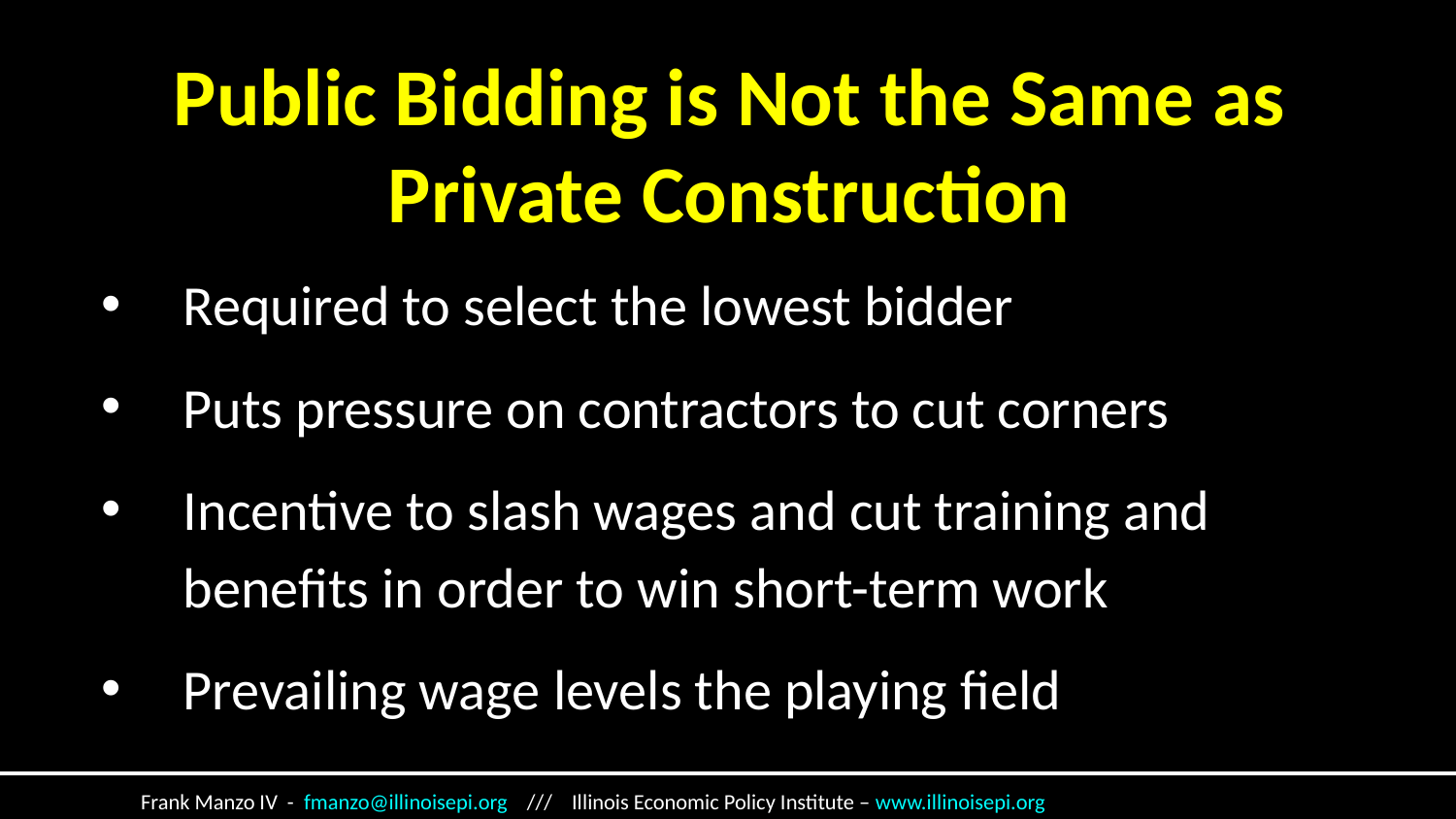

# Public Bidding is Not the Same as Private Construction
Required to select the lowest bidder
Puts pressure on contractors to cut corners
Incentive to slash wages and cut training and benefits in order to win short-term work
Prevailing wage levels the playing field
    Frank Manzo IV  -  fmanzo@illinoisepi.org    ///    Illinois Economic Policy Institute – www.illinoisepi.org